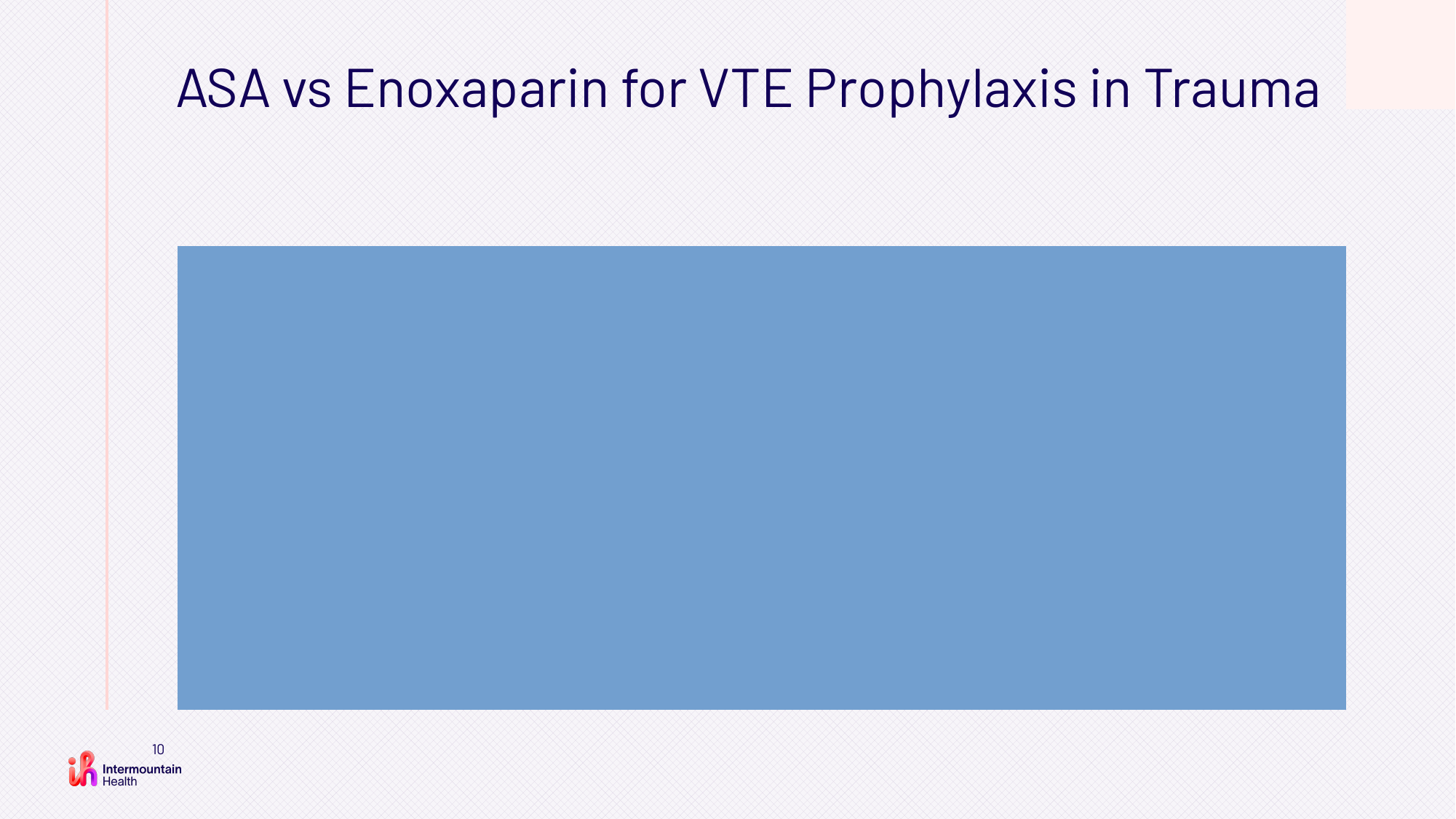

# ASA vs Enoxaparin for VTE Prophylaxis in Trauma
2020 ADAPT Trial (“A Different Approach to Preventing Thrombosis”)
Trauma patients with operative extremity/pelvis, single center
ASA noninferior to LMWH; ASA preferred based on patient-preference
2023 PREVENT CLOT Trial
2024 Secondary analysis on PREVENT CLOT
10